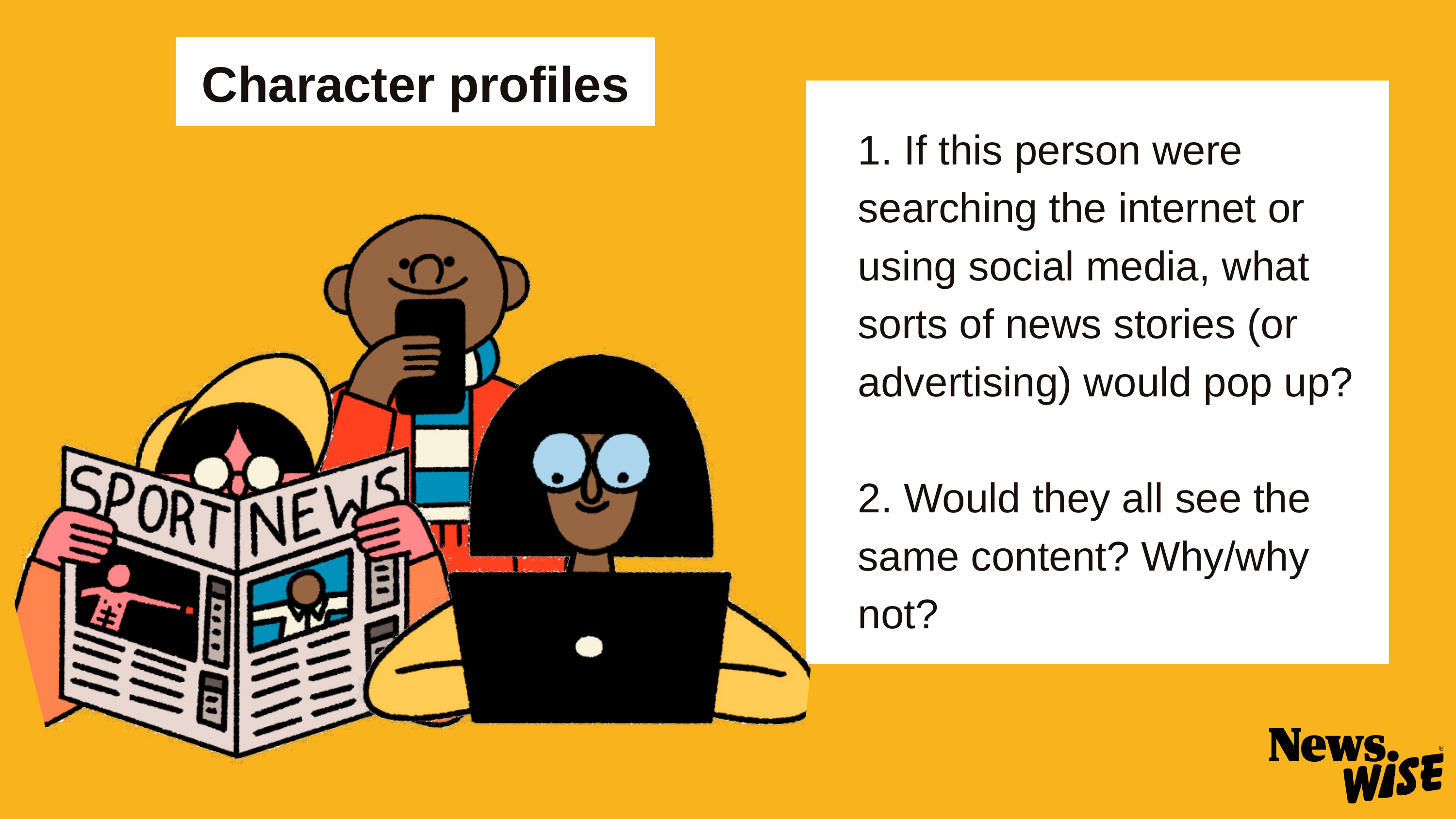

Character profiles

1. If this person were searching the internet or using social media, what sorts of news stories (or advertising) would pop up?

2. Would they all see the same content? Why/why not?